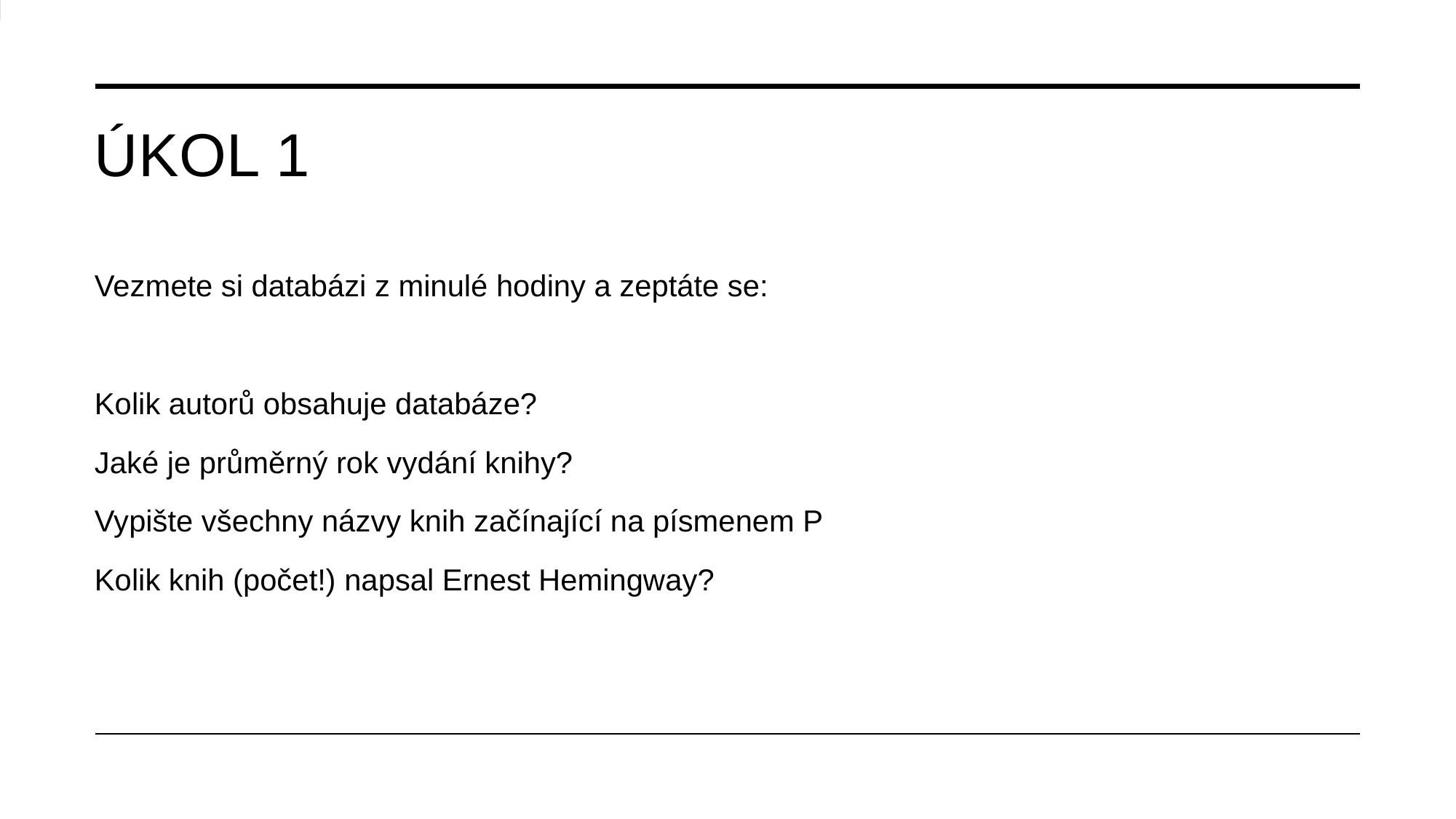

# Úkol 1
Vezmete si databázi z minulé hodiny a zeptáte se:

Kolik autorů obsahuje databáze?
Jaké je průměrný rok vydání knihy?
Vypište všechny názvy knih začínající na písmenem P
Kolik knih (počet!) napsal Ernest Hemingway?